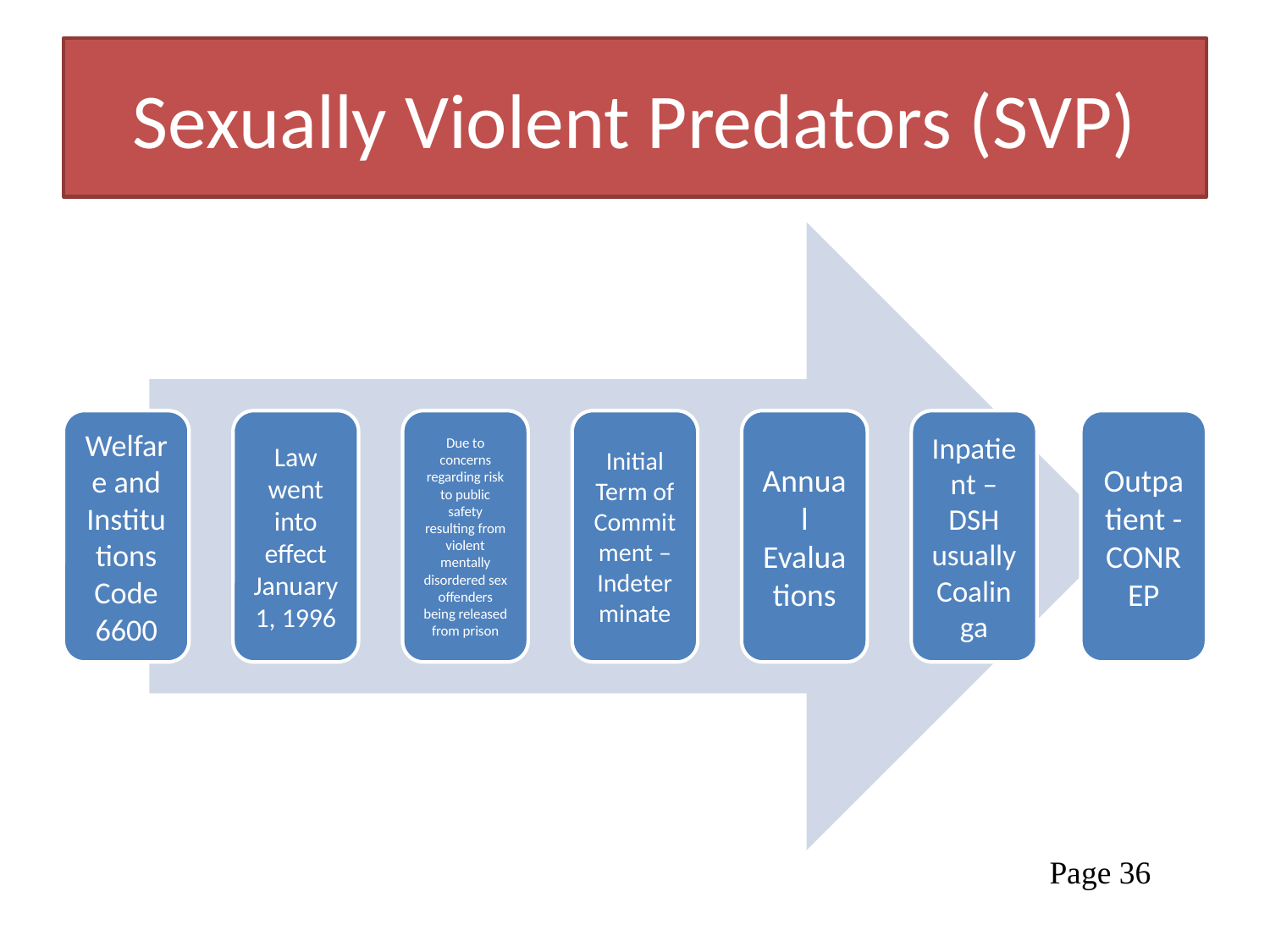

# Sexually Violent Predators (SVP)
Welfare and Institutions Code 6600
Law went into effect January 1, 1996
Due to concerns regarding risk to public safety resulting from violent mentally disordered sex offenders being released from prison
Initial Term of Commitment – Indeterminate
Annual Evaluations
Inpatient – DSH usually Coalinga
Outpatient - CONREP
Page 36